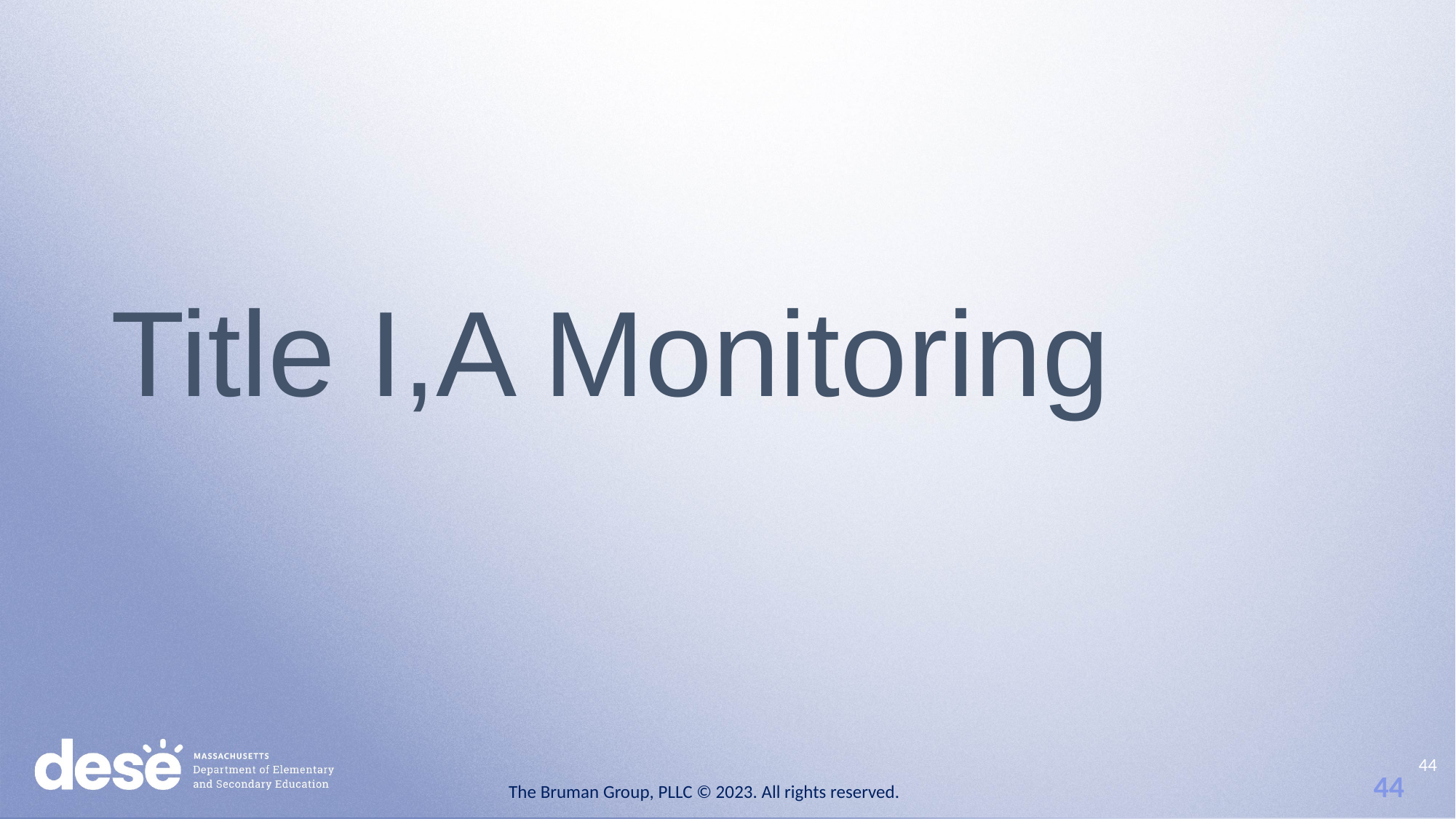

# Title I,A Monitoring

44
The Bruman Group, PLLC © 2023. All rights reserved.